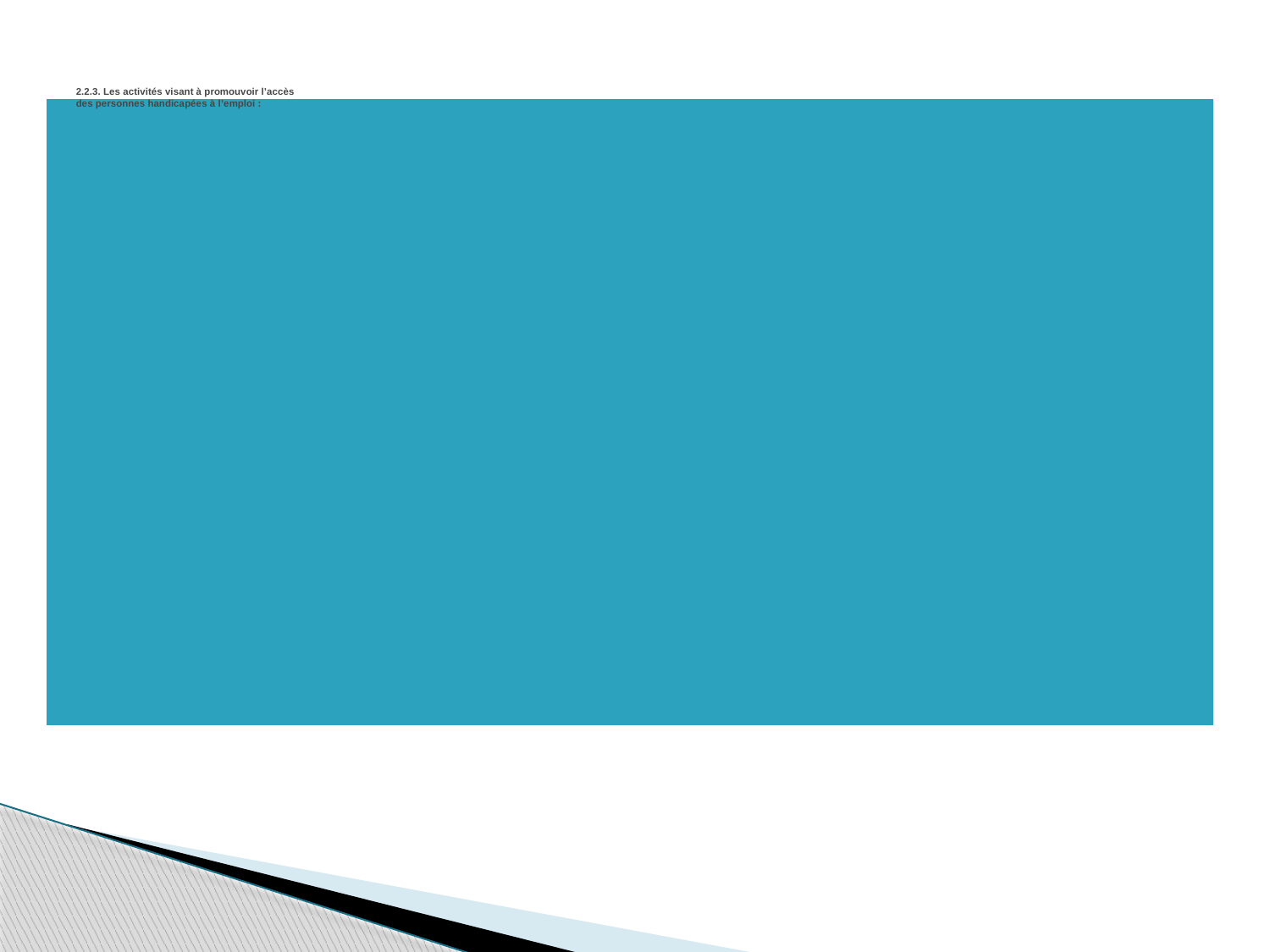

# 2.2.3. Les activités visant à promouvoir l’accès des personnes handicapées à l’emploi :